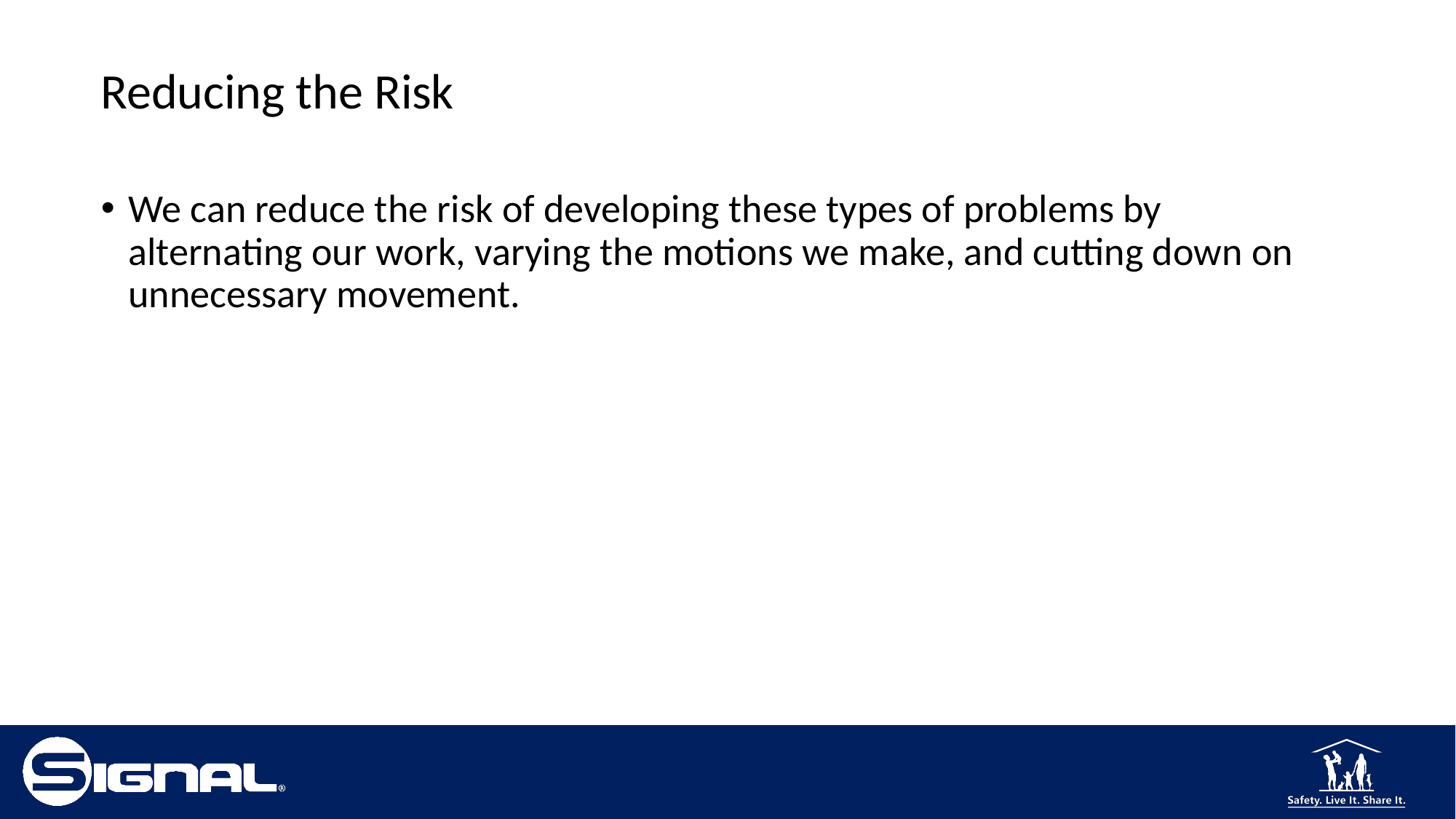

# Reducing the Risk
We can reduce the risk of developing these types of problems by alternating our work, varying the motions we make, and cutting down on unnecessary movement.